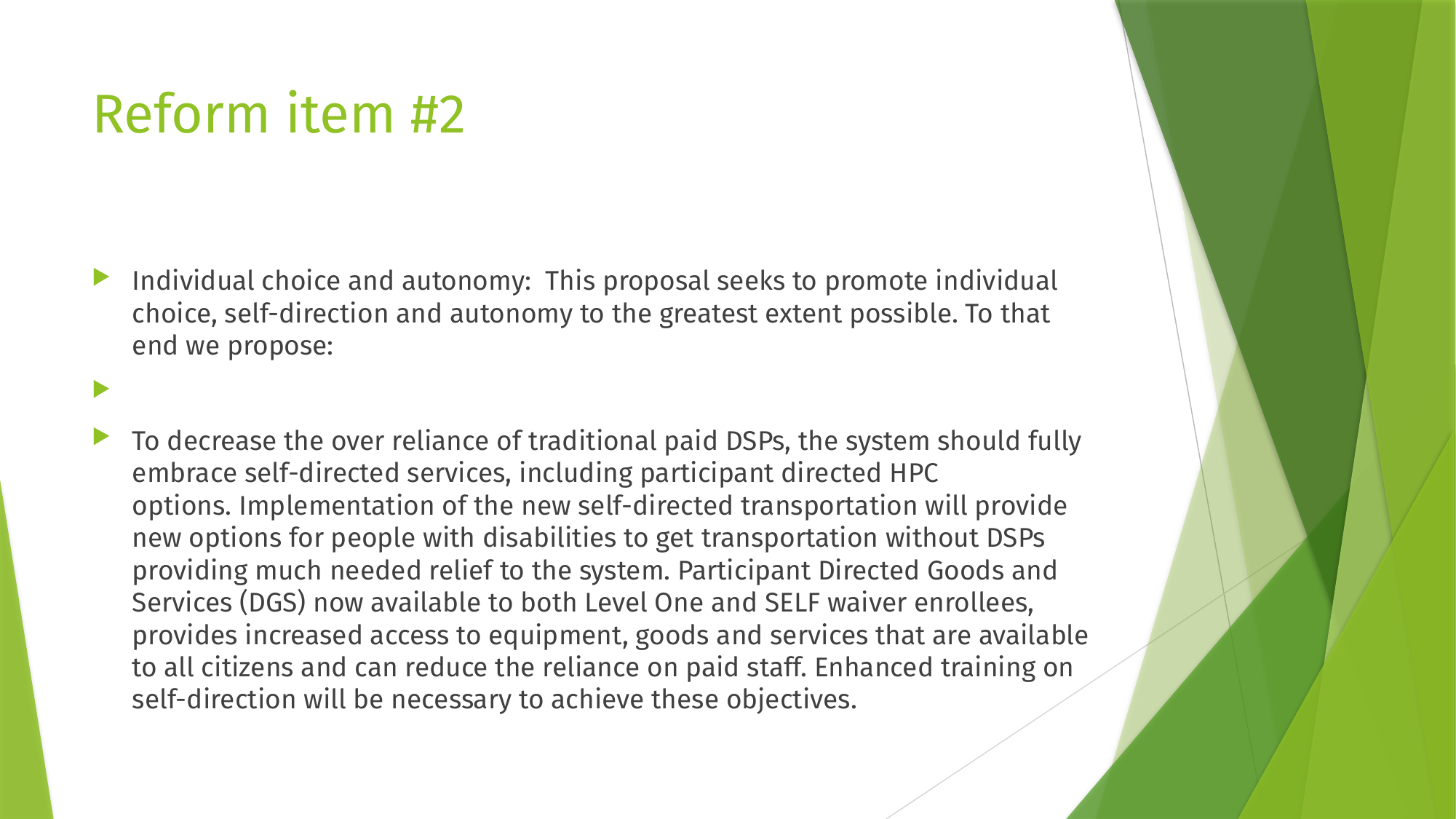

# Reform item #2
Individual choice and autonomy:  This proposal seeks to promote individual choice, self-direction and autonomy to the greatest extent possible. To that end we propose:

To decrease the over reliance of traditional paid DSPs, the system should fully embrace self-directed services, including participant directed HPC options. Implementation of the new self-directed transportation will provide new options for people with disabilities to get transportation without DSPs providing much needed relief to the system. Participant Directed Goods and Services (DGS) now available to both Level One and SELF waiver enrollees, provides increased access to equipment, goods and services that are available to all citizens and can reduce the reliance on paid staff. Enhanced training on self-direction will be necessary to achieve these objectives.